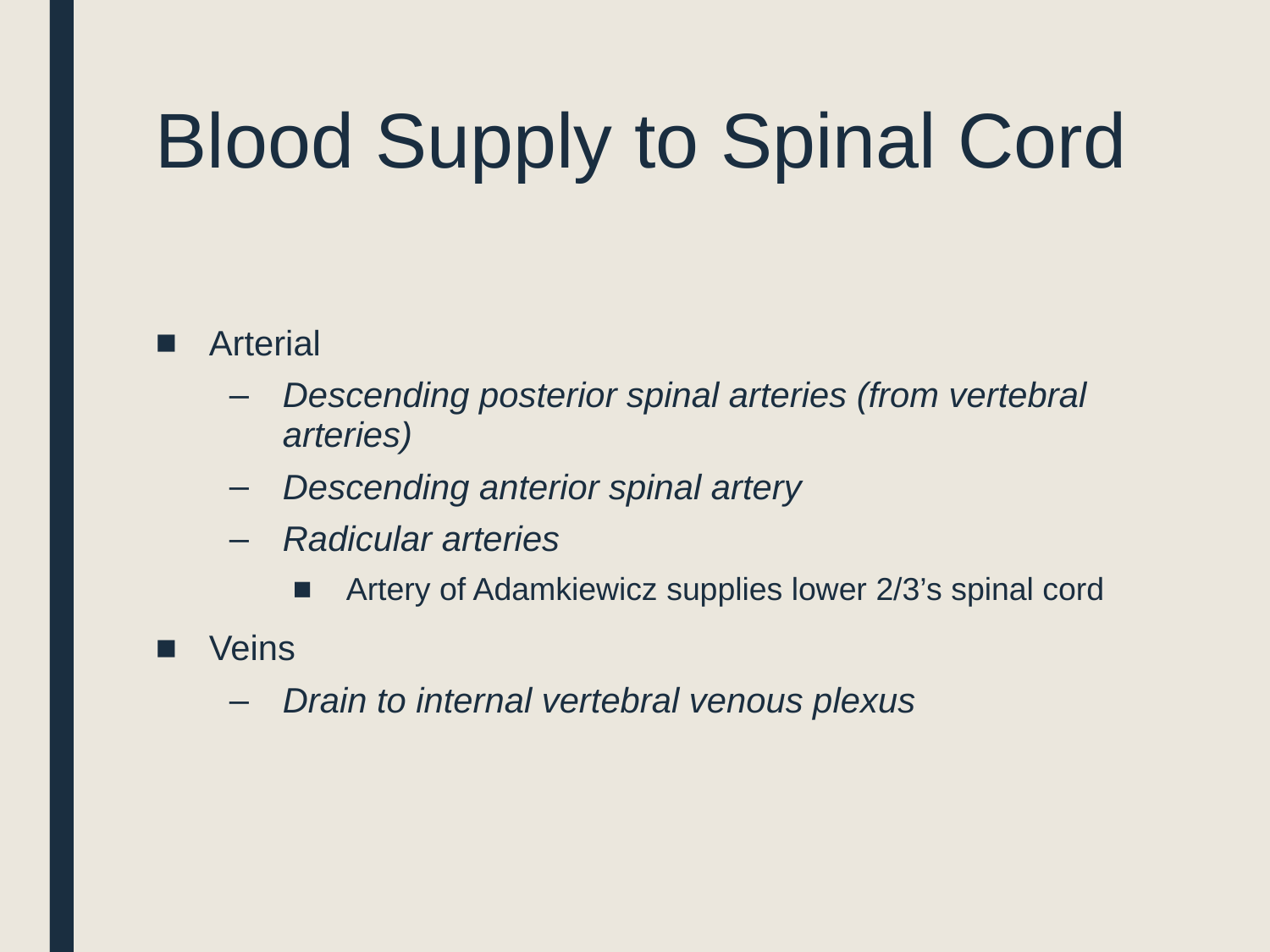

# Blood Supply to Spinal Cord
Arterial
Descending posterior spinal arteries (from vertebral arteries)
Descending anterior spinal artery
Radicular arteries
Artery of Adamkiewicz supplies lower 2/3’s spinal cord
Veins
Drain to internal vertebral venous plexus